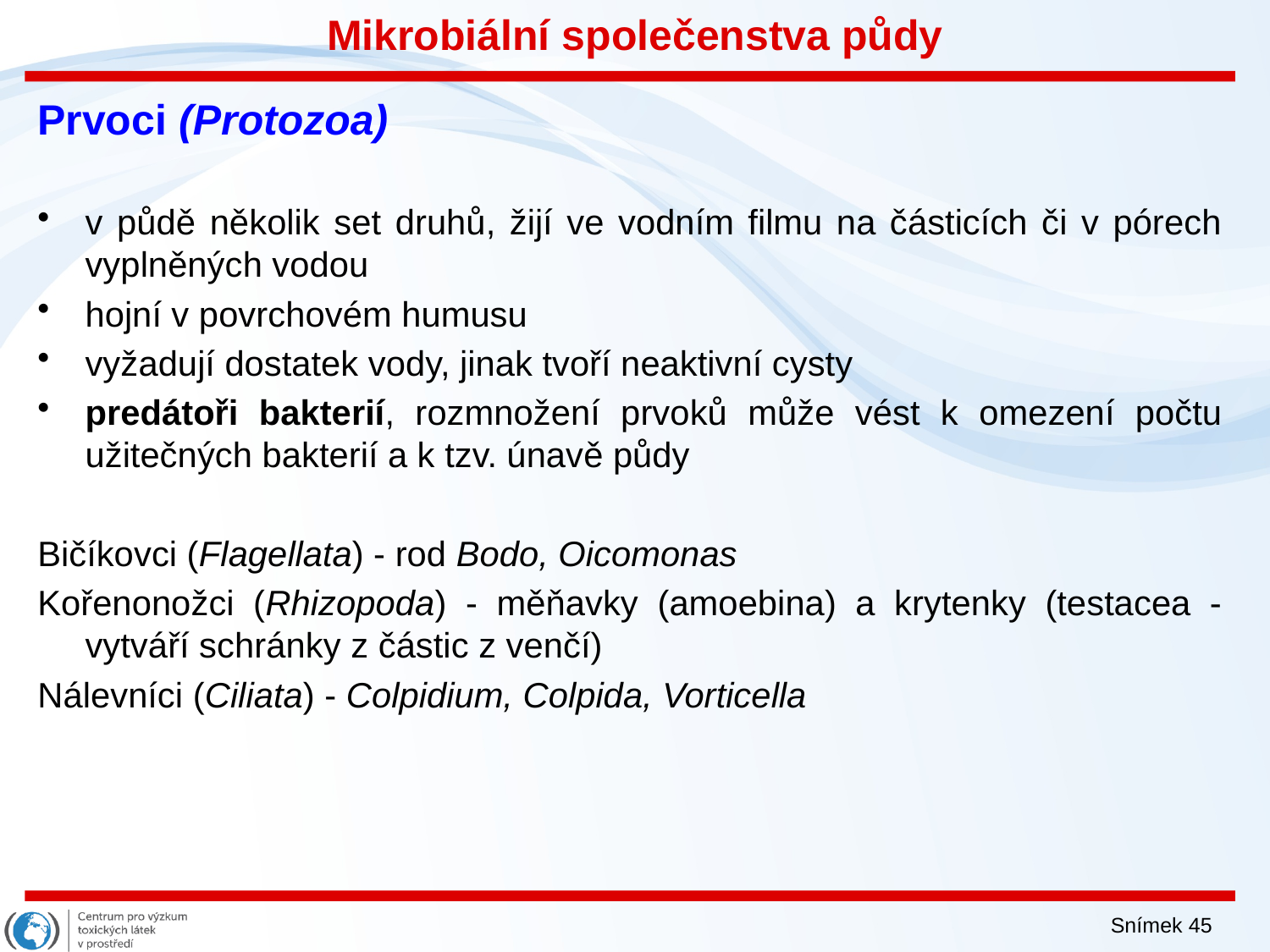

Mikrobiální společenstva půdy
Prvoci (Protozoa)

v půdě několik set druhů, žijí ve vodním filmu na částicích či v pórech vyplněných vodou
hojní v povrchovém humusu
vyžadují dostatek vody, jinak tvoří neaktivní cysty
predátoři bakterií, rozmnožení prvoků může vést k omezení počtu užitečných bakterií a k tzv. únavě půdy

Bičíkovci (Flagellata) - rod Bodo, Oicomonas
Kořenonožci (Rhizopoda) - měňavky (amoebina) a krytenky (testacea - vytváří schránky z částic z venčí)
Nálevníci (Ciliata) - Colpidium, Colpida, Vorticella

Snímek 45